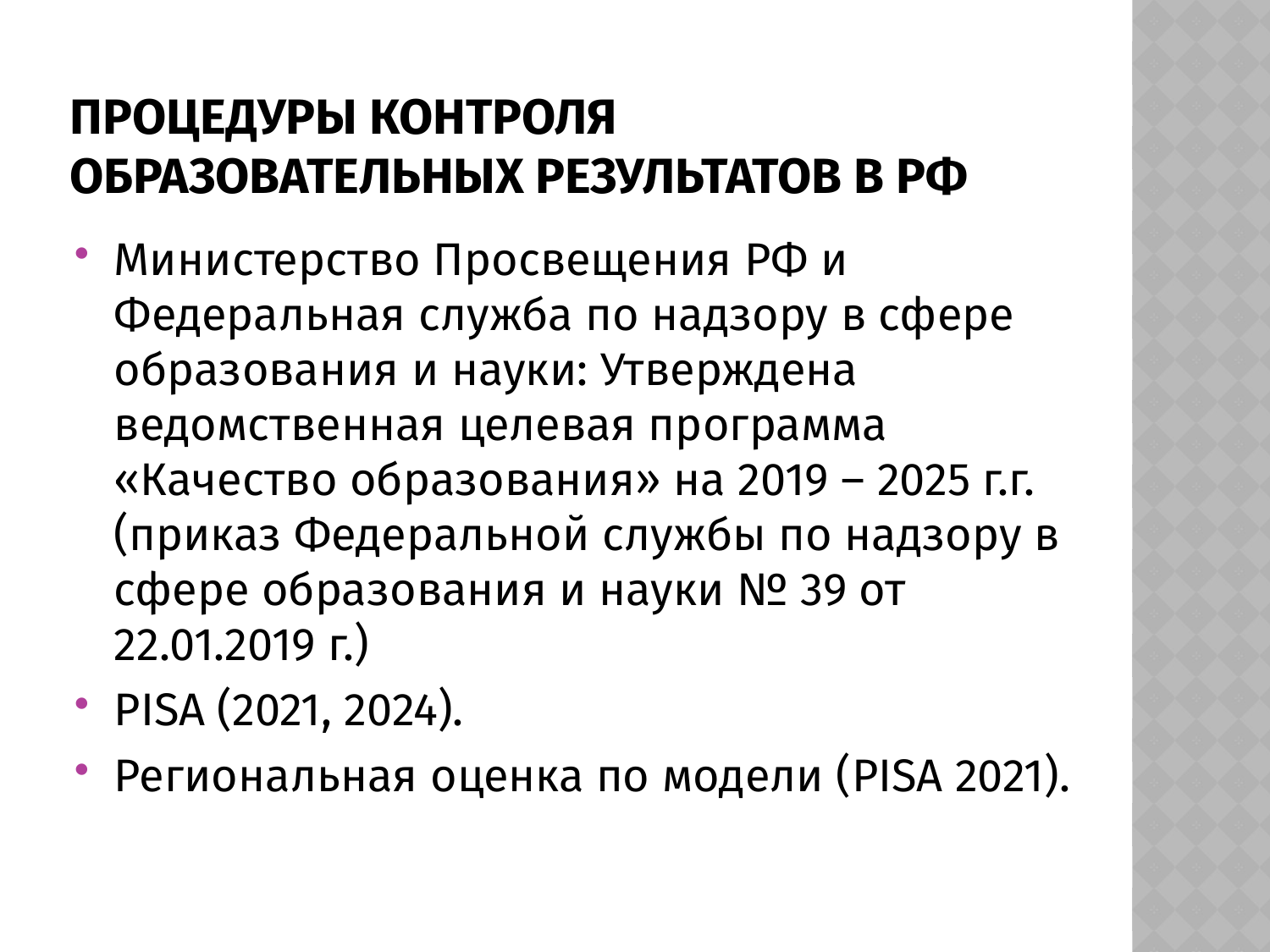

# Процедуры контроля образовательных результатов в РФ
Министерство Просвещения РФ и Федеральная служба по надзору в сфере образования и науки: Утверждена ведомственная целевая программа «Качество образования» на 2019 – 2025 г.г. (приказ Федеральной службы по надзору в сфере образования и науки № 39 от 22.01.2019 г.)
PISA (2021, 2024).
Региональная оценка по модели (PISA 2021).